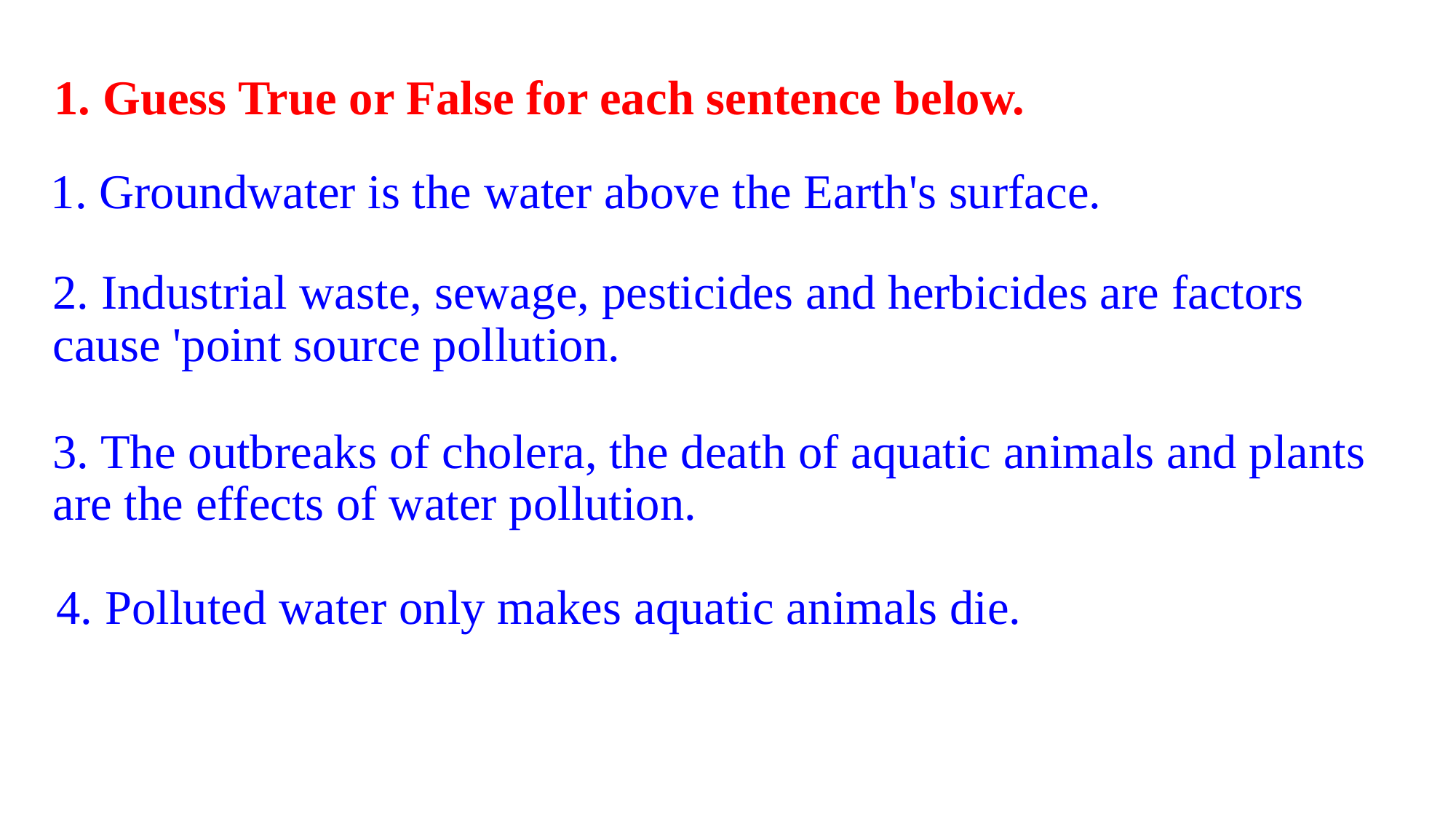

# 1. Guess True or False for each sentence below.
1. Groundwater is the water above the Earth's surface.
2. Industrial waste, sewage, pesticides and herbicides are factors cause 'point source pollution.
3. The outbreaks of cholera, the death of aquatic animals and plants are the effects of water pollution.
4. Polluted water only makes aquatic animals die.